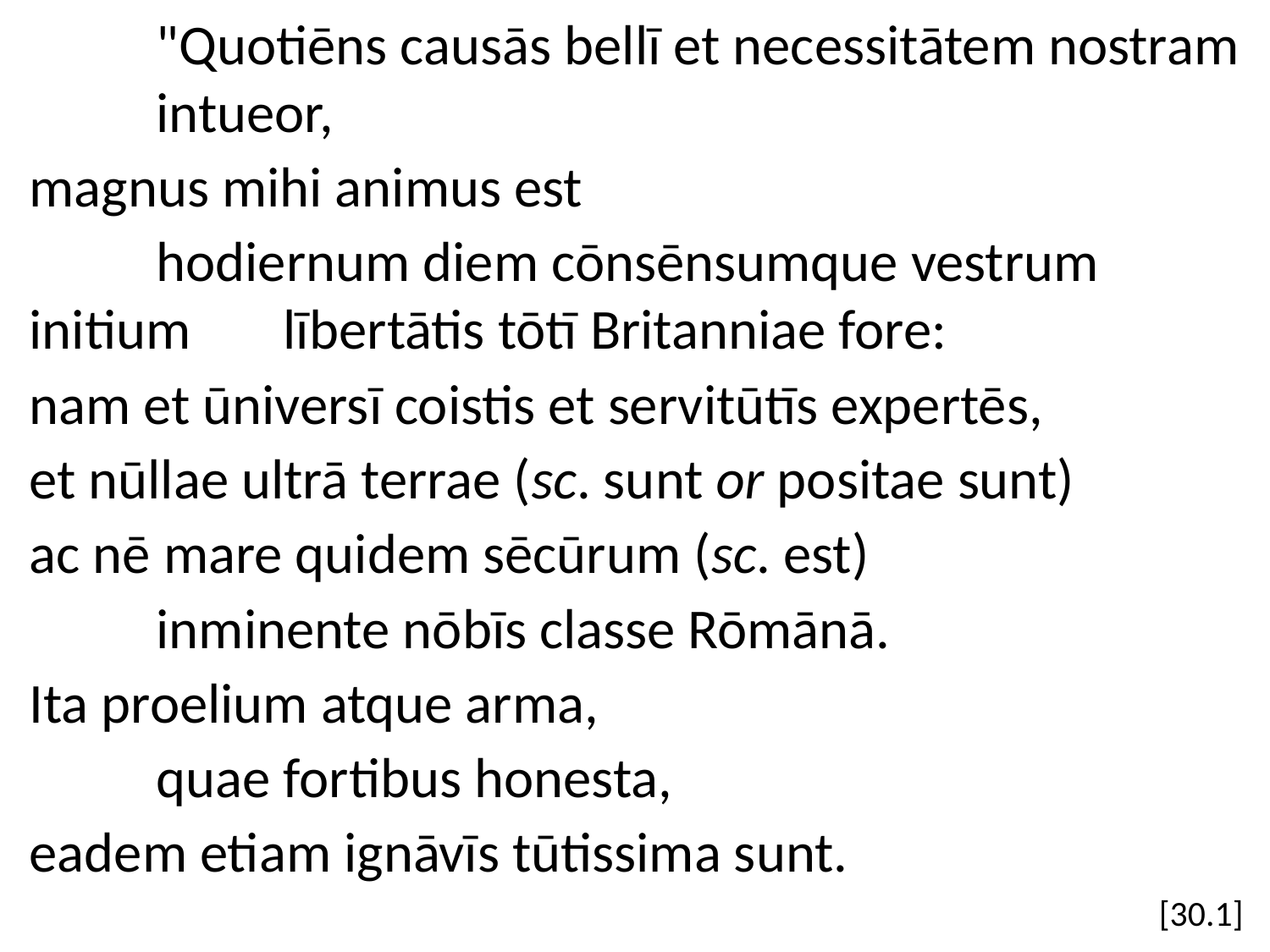

"Quotiēns causās bellī et necessitātem nostram 	intueor,
magnus mihi animus est
	hodiernum diem cōnsēnsumque vestrum initium 	lībertātis tōtī Britanniae fore:
nam et ūniversī coistis et servitūtīs expertēs,
et nūllae ultrā terrae (sc. sunt or positae sunt)
ac nē mare quidem sēcūrum (sc. est)
	inminente nōbīs classe Rōmānā.
Ita proelium atque arma,
	quae fortibus honesta,
eadem etiam ignāvīs tūtissima sunt.
[30.1]

#